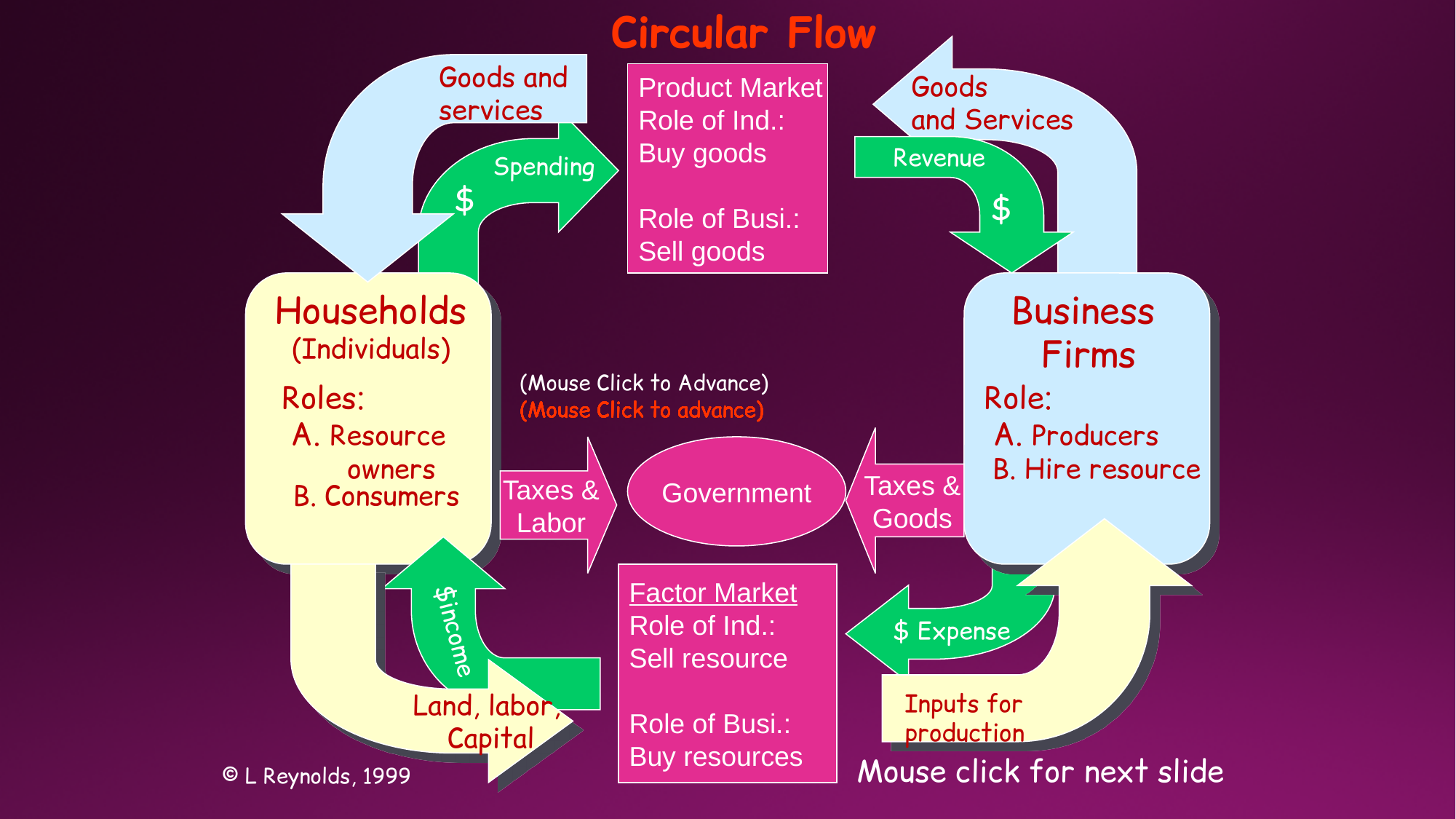

Circular Flow

Goods
and Services

Goods and
services
Product Market
Role of Ind.:
Buy goods

Role of Busi.:
Sell goods

Spending
$

Revenue
$

Households
(Individuals)

Business
Firms
(Mouse Click to Advance)
Roles:
 A. Resource
        owners
Role:
 A. Producers
 B. Hire resource
(Mouse Click to advance)
(Mouse Click to advance)
(Mouse Click to advance)
(Mouse Click to advance)
(Mouse Click to advance)
(Mouse Click to advance)
(Mouse Click to advance)
Taxes &
Goods
Taxes &
Labor
Government
B. Consumers

$ Expense

Inputs for
production

$income
Land, labor,
Capital

Factor Market
Role of Ind.:
Sell resource

Role of Busi.:
Buy resources
Mouse click for next slide
© L Reynolds, 1999